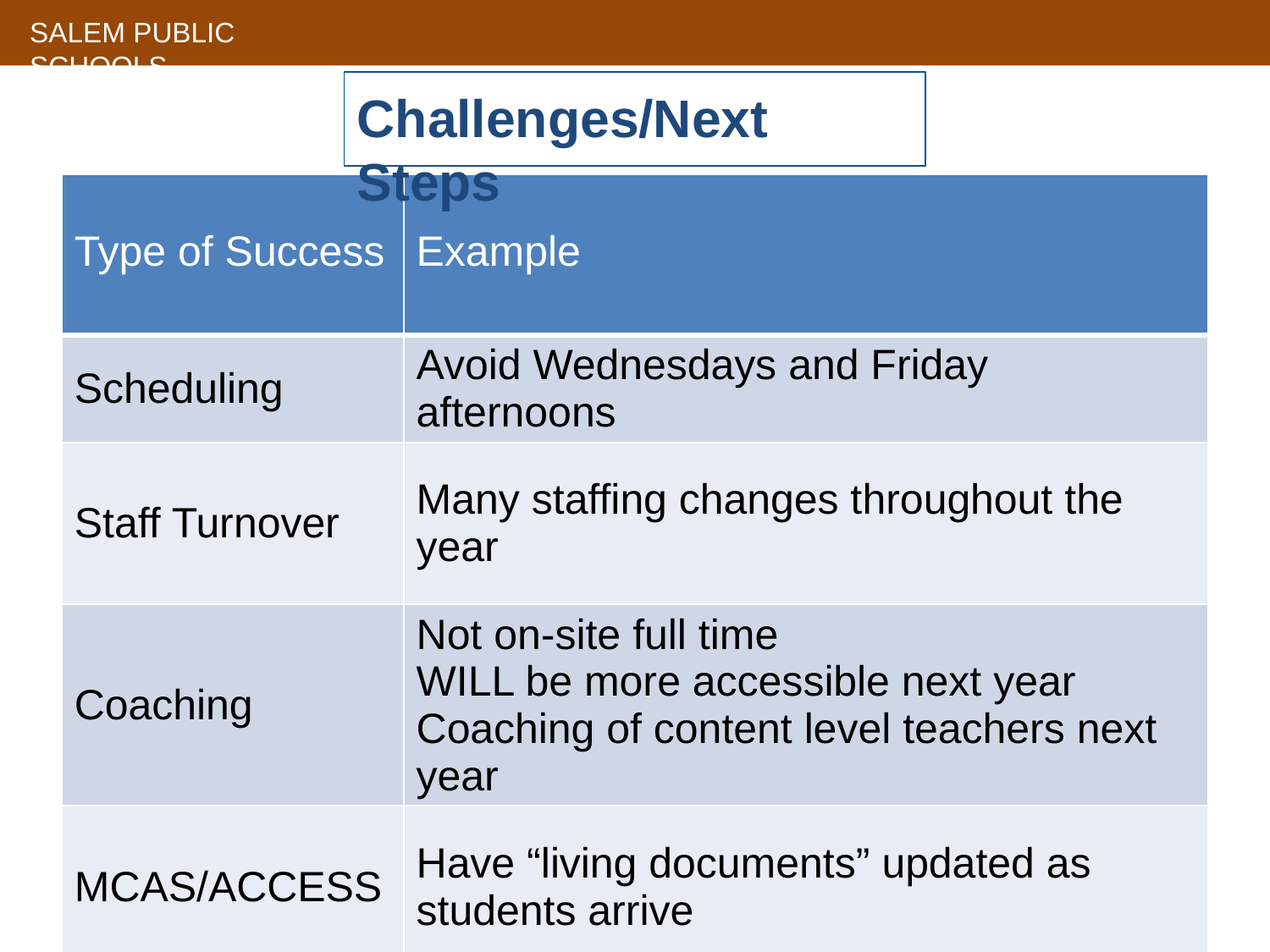

Challenges/Next Steps
| Type of Success | Example |
| --- | --- |
| Scheduling | Avoid Wednesdays and Friday afternoons |
| Staff Turnover | Many staffing changes throughout the year |
| Coaching | Not on-site full time WILL be more accessible next year Coaching of content level teachers next year |
| MCAS/ACCESS | Have “living documents” updated as students arrive |